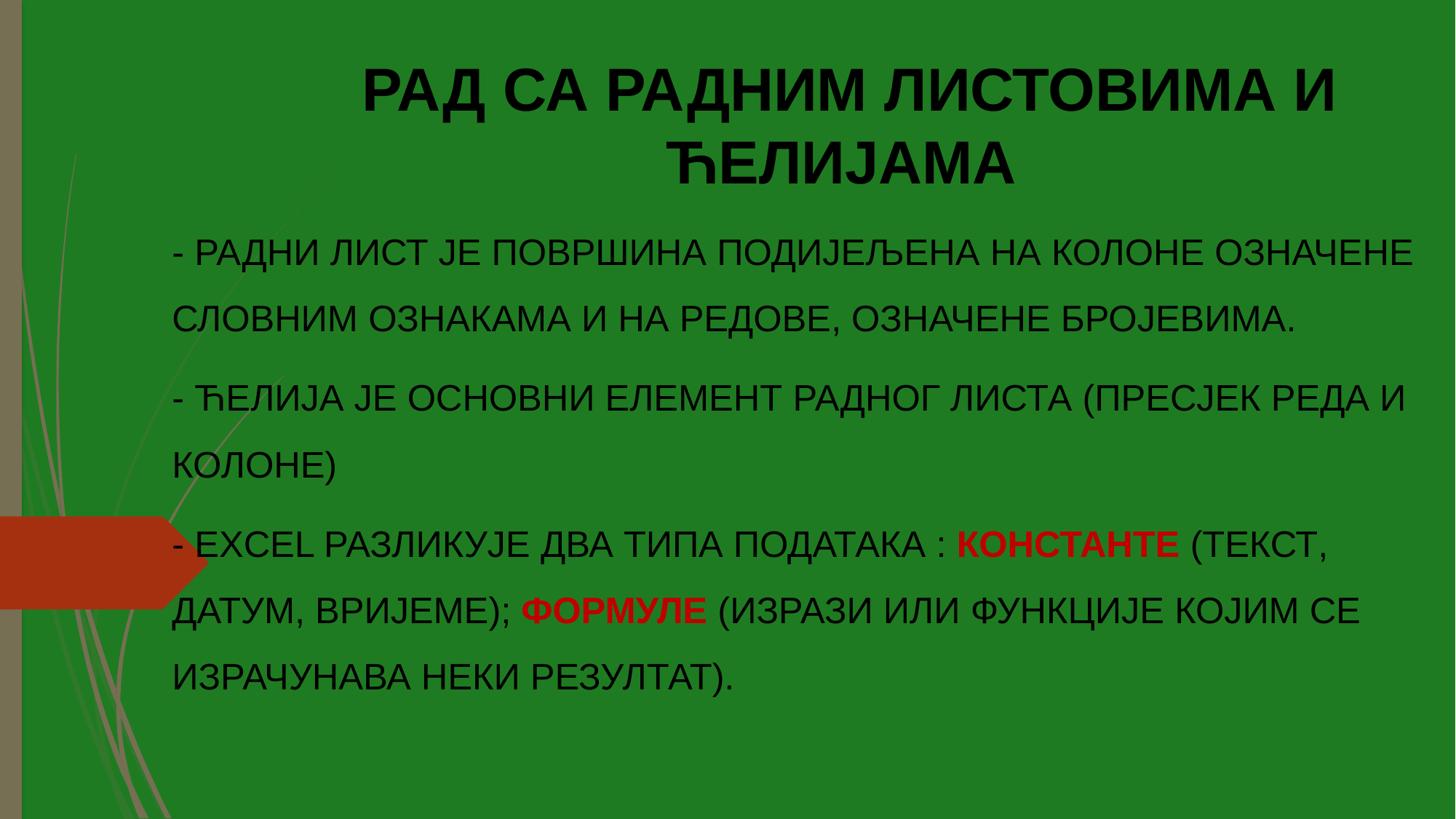

# РАД СА РАДНИМ ЛИСТОВИМА И ЋЕЛИЈАМА
- РАДНИ ЛИСТ ЈЕ ПОВРШИНА ПОДИЈЕЉЕНА НА КОЛОНЕ ОЗНАЧЕНЕ СЛОВНИМ ОЗНАКАМА И НА РЕДОВЕ, ОЗНАЧЕНЕ БРОЈЕВИМА.
- ЋЕЛИЈА ЈЕ ОСНОВНИ ЕЛЕМЕНТ РАДНОГ ЛИСТА (ПРЕСЈЕК РЕДА И КОЛОНЕ)
- ЕXCEL РАЗЛИКУЈЕ ДВА ТИПА ПОДАТАКА : КОНСТАНТЕ (ТЕКСТ, ДАТУМ, ВРИЈЕМЕ); ФОРМУЛЕ (ИЗРАЗИ ИЛИ ФУНКЦИЈЕ КОЈИМ СЕ ИЗРАЧУНАВА НЕКИ РЕЗУЛТАТ).